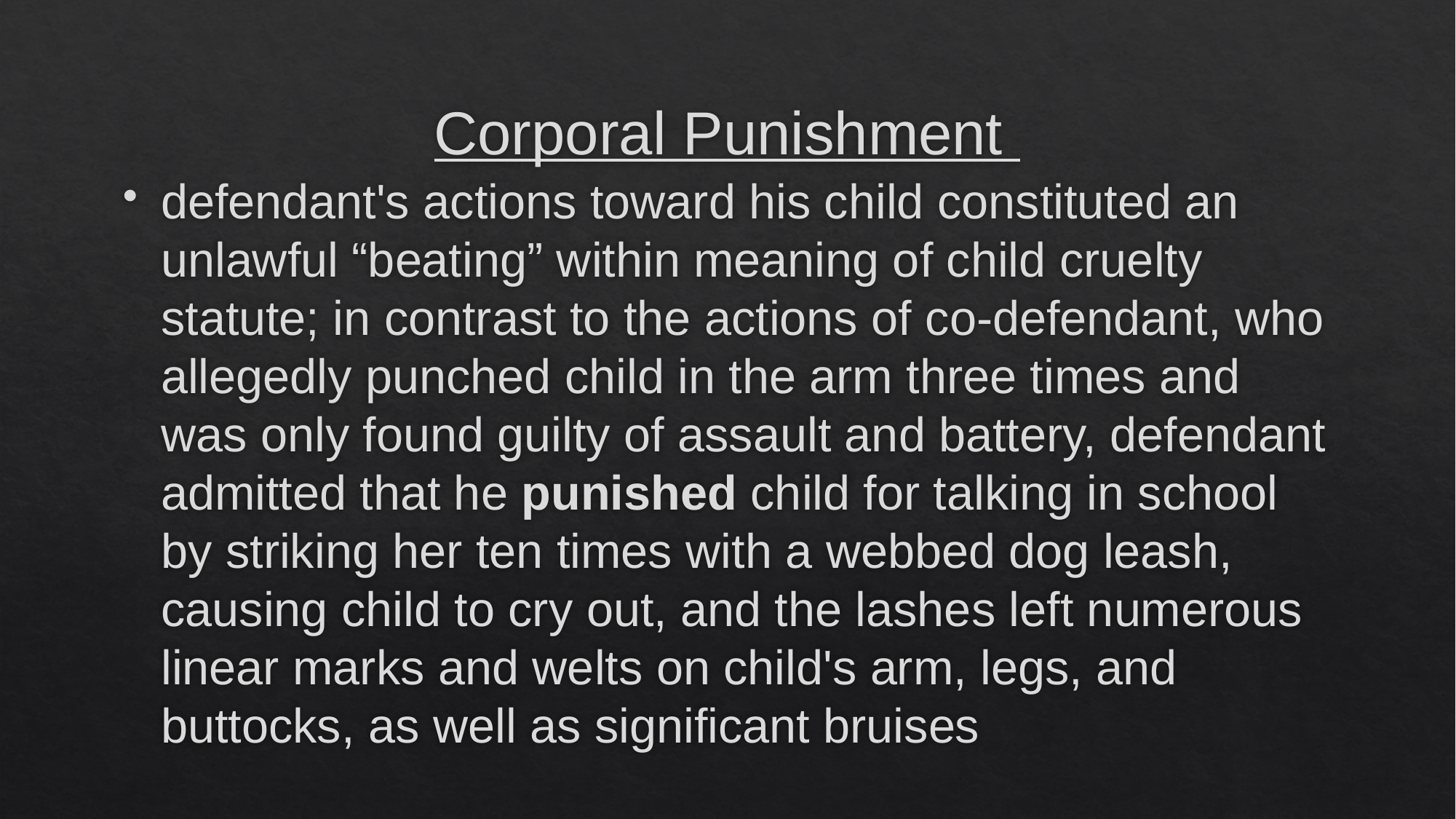

# Corporal Punishment
defendant's actions toward his child constituted an unlawful “beating” within meaning of child cruelty statute; in contrast to the actions of co-defendant, who allegedly punched child in the arm three times and was only found guilty of assault and battery, defendant admitted that he punished child for talking in school by striking her ten times with a webbed dog leash, causing child to cry out, and the lashes left numerous linear marks and welts on child's arm, legs, and buttocks, as well as significant bruises